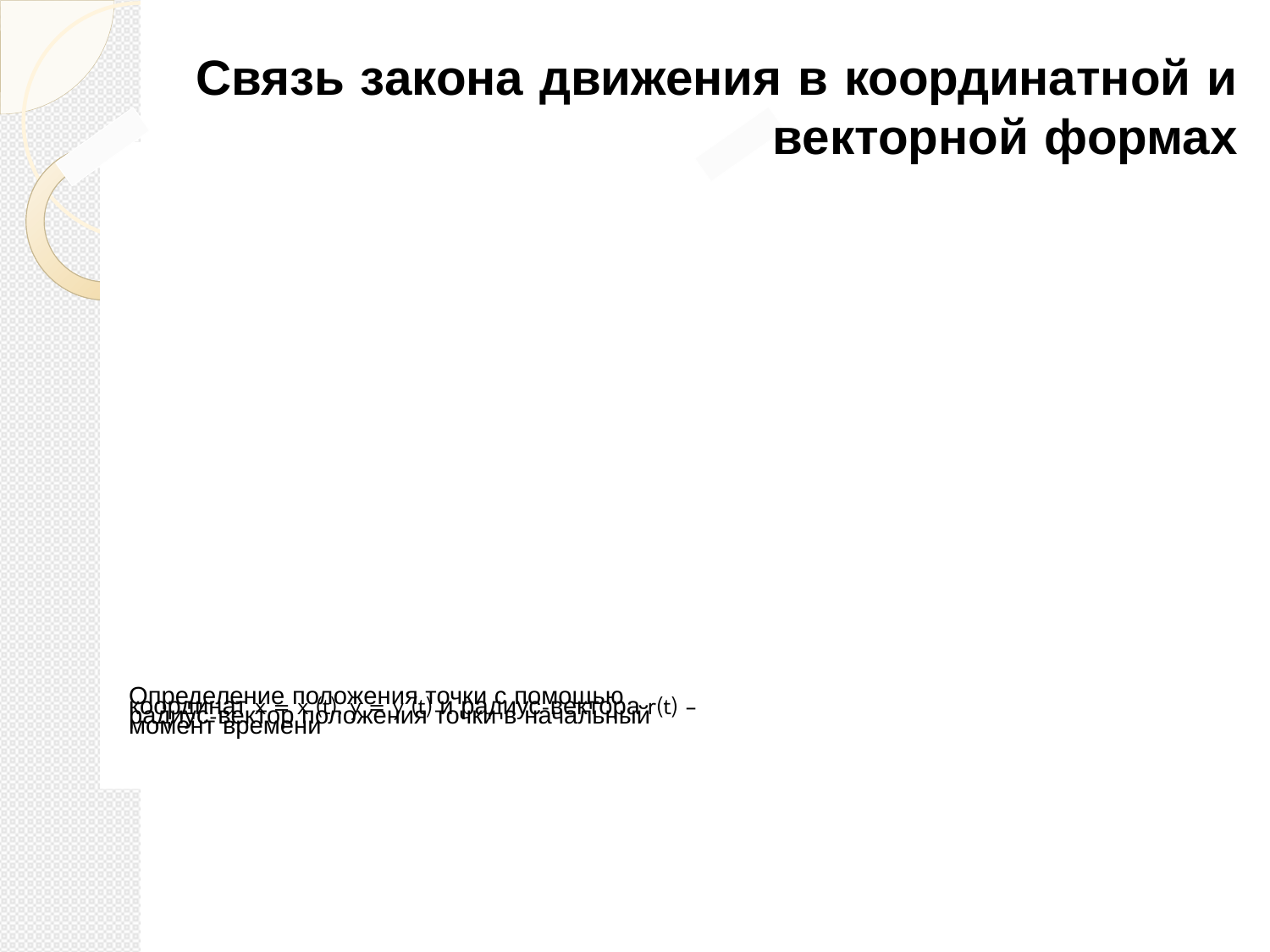

Связь закона движения в координатной и векторной формах
Определение положения точки с помощью координат x = x (t), y = y (t) и радиус-вектора r(t) – радиус-вектор положения точки в начальный момент времени